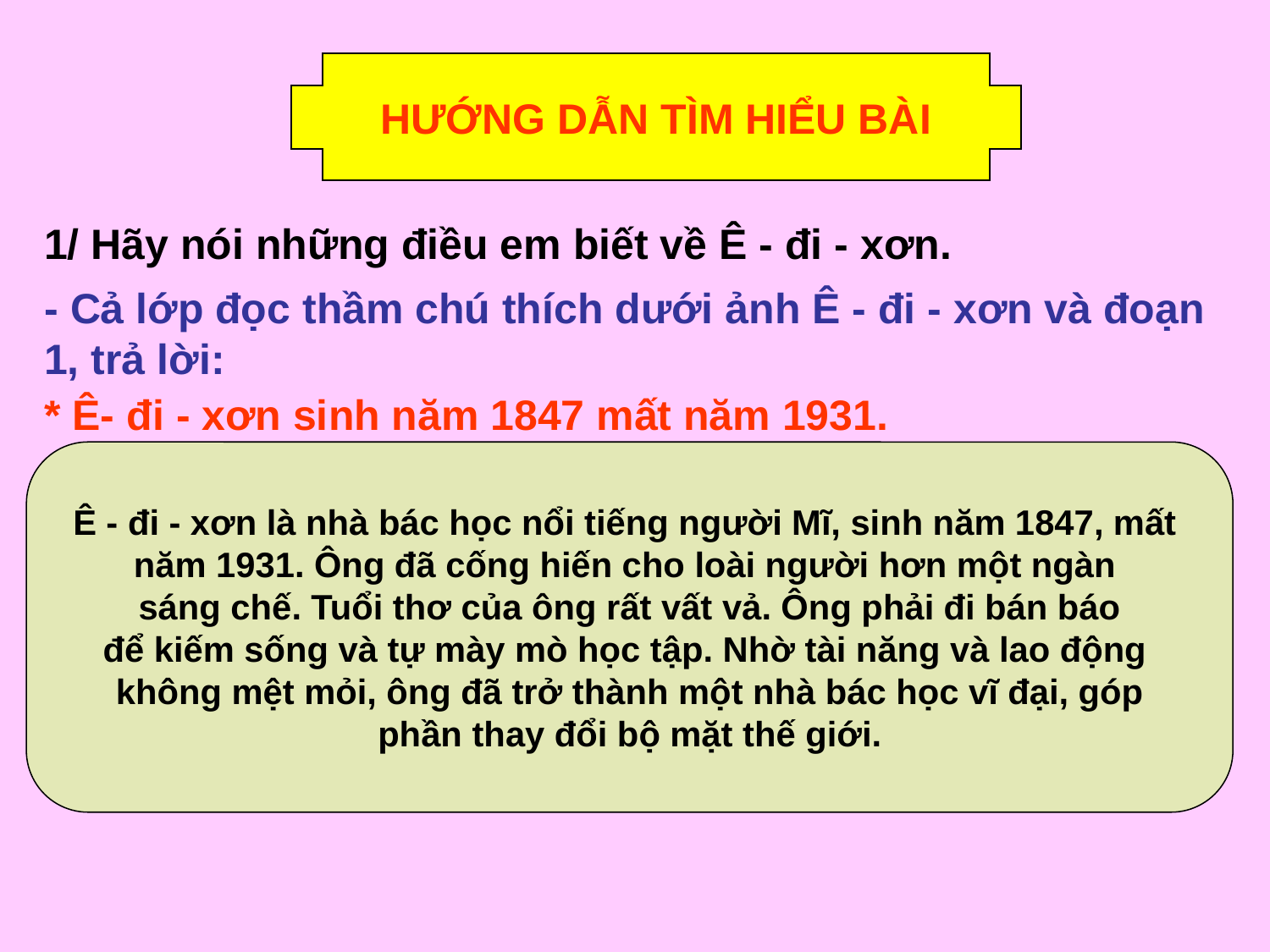

HƯỚNG DẪN TÌM HIỂU BÀI
1/ Hãy nói những điều em biết về Ê - đi - xơn.
- Cả lớp đọc thầm chú thích dưới ảnh Ê - đi - xơn và đoạn 1, trả lời:
* Ê- đi - xơn sinh năm 1847 mất năm 1931.
Ê - đi - xơn là nhà bác học nổi tiếng người Mĩ, sinh năm 1847, mất
năm 1931. Ông đã cống hiến cho loài người hơn một ngàn
sáng chế. Tuổi thơ của ông rất vất vả. Ông phải đi bán báo
để kiếm sống và tự mày mò học tập. Nhờ tài năng và lao động
không mệt mỏi, ông đã trở thành một nhà bác học vĩ đại, góp
phần thay đổi bộ mặt thế giới.